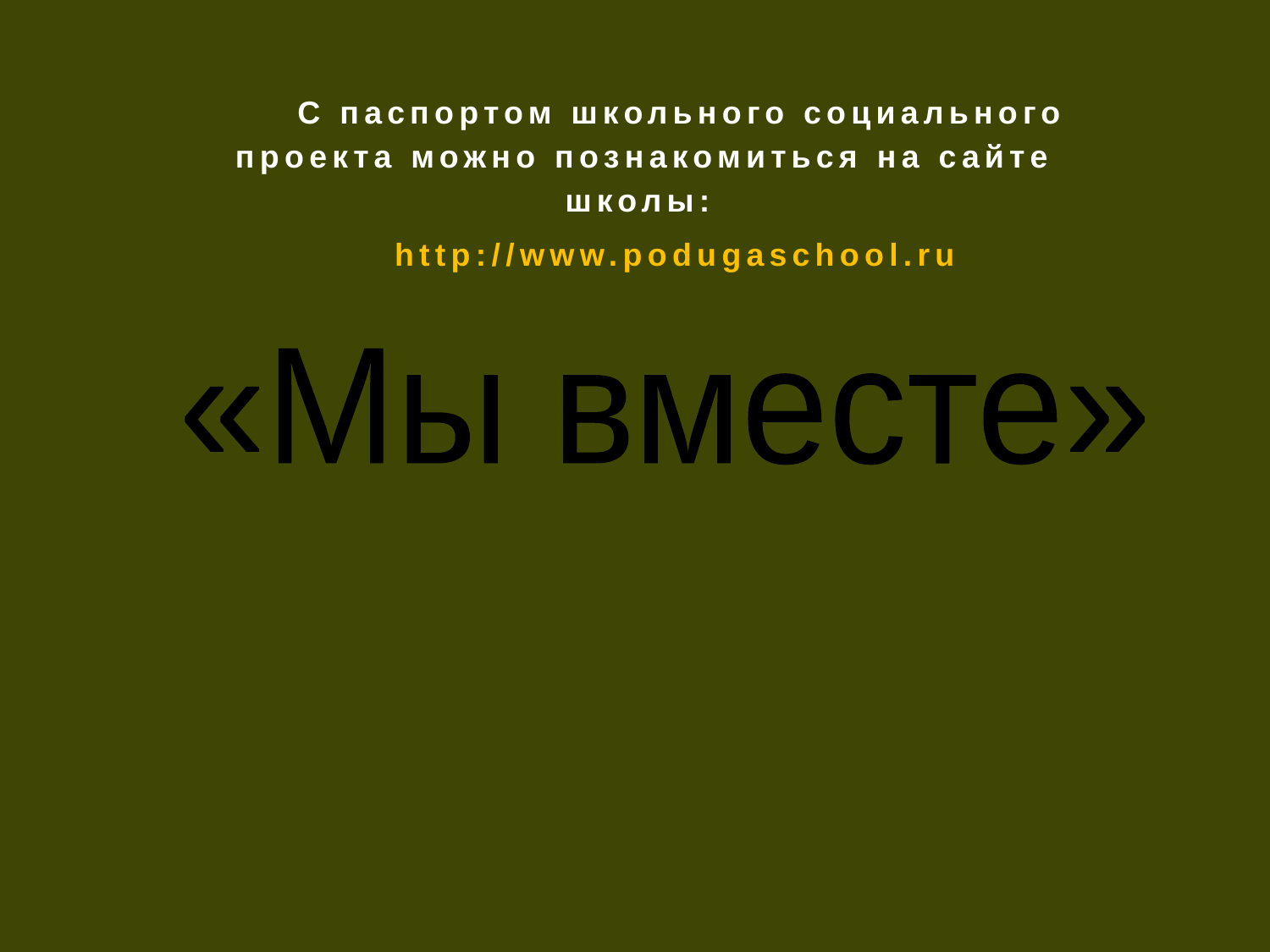

С паспортом школьного социального проекта можно познакомиться на сайте школы:
http://www.podugaschool.ru
«Мы вместе»